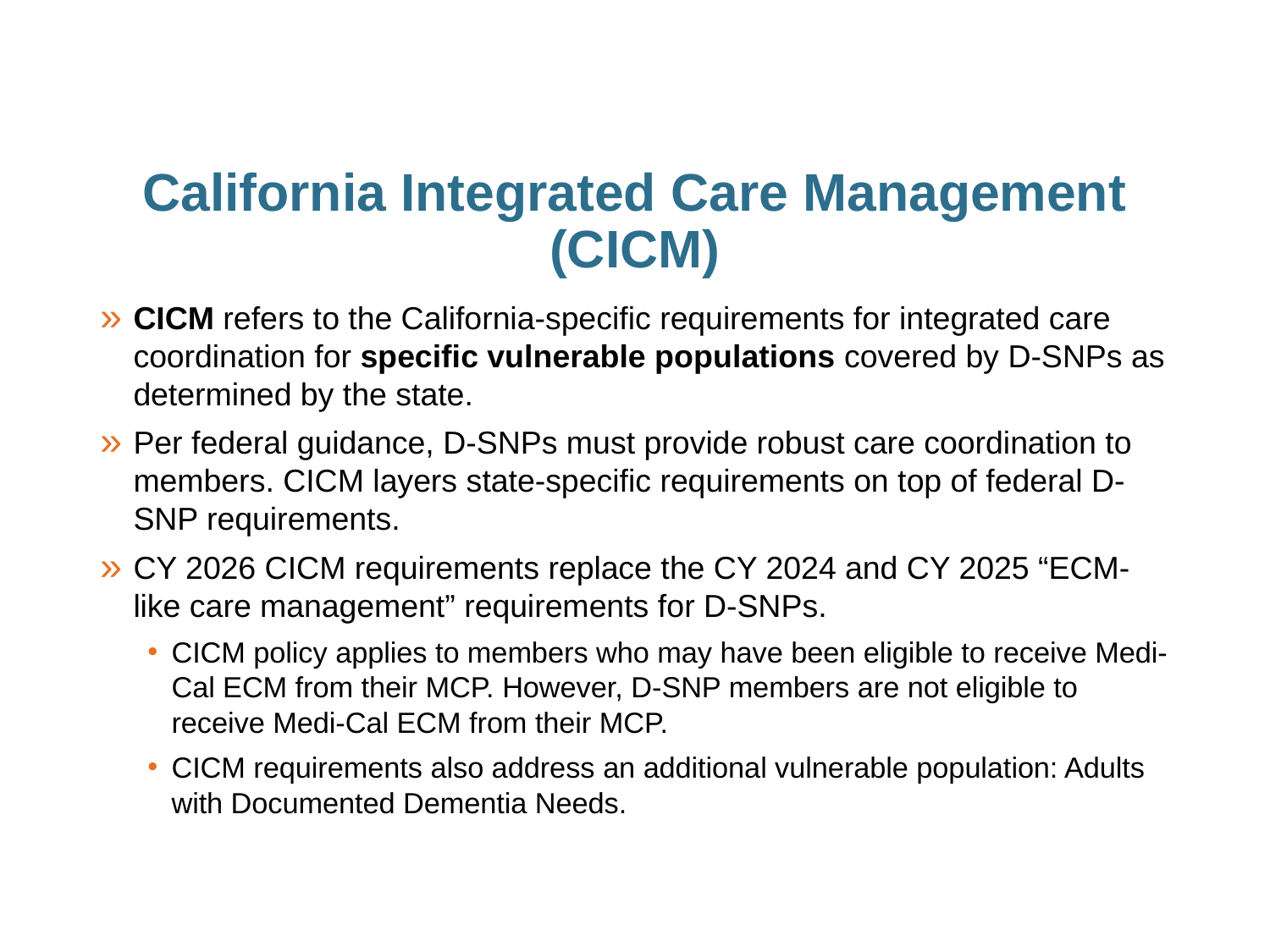

# California Integrated Care Management (CICM)
CICM refers to the California-specific requirements for integrated care coordination for specific vulnerable populations covered by D-SNPs as determined by the state.
Per federal guidance, D-SNPs must provide robust care coordination to members. CICM layers state-specific requirements on top of federal D-SNP requirements.
CY 2026 CICM requirements replace the CY 2024 and CY 2025 “ECM-like care management” requirements for D-SNPs.
CICM policy applies to members who may have been eligible to receive Medi-Cal ECM from their MCP. However, D-SNP members are not eligible to receive Medi-Cal ECM from their MCP.
CICM requirements also address an additional vulnerable population: Adults with Documented Dementia Needs.